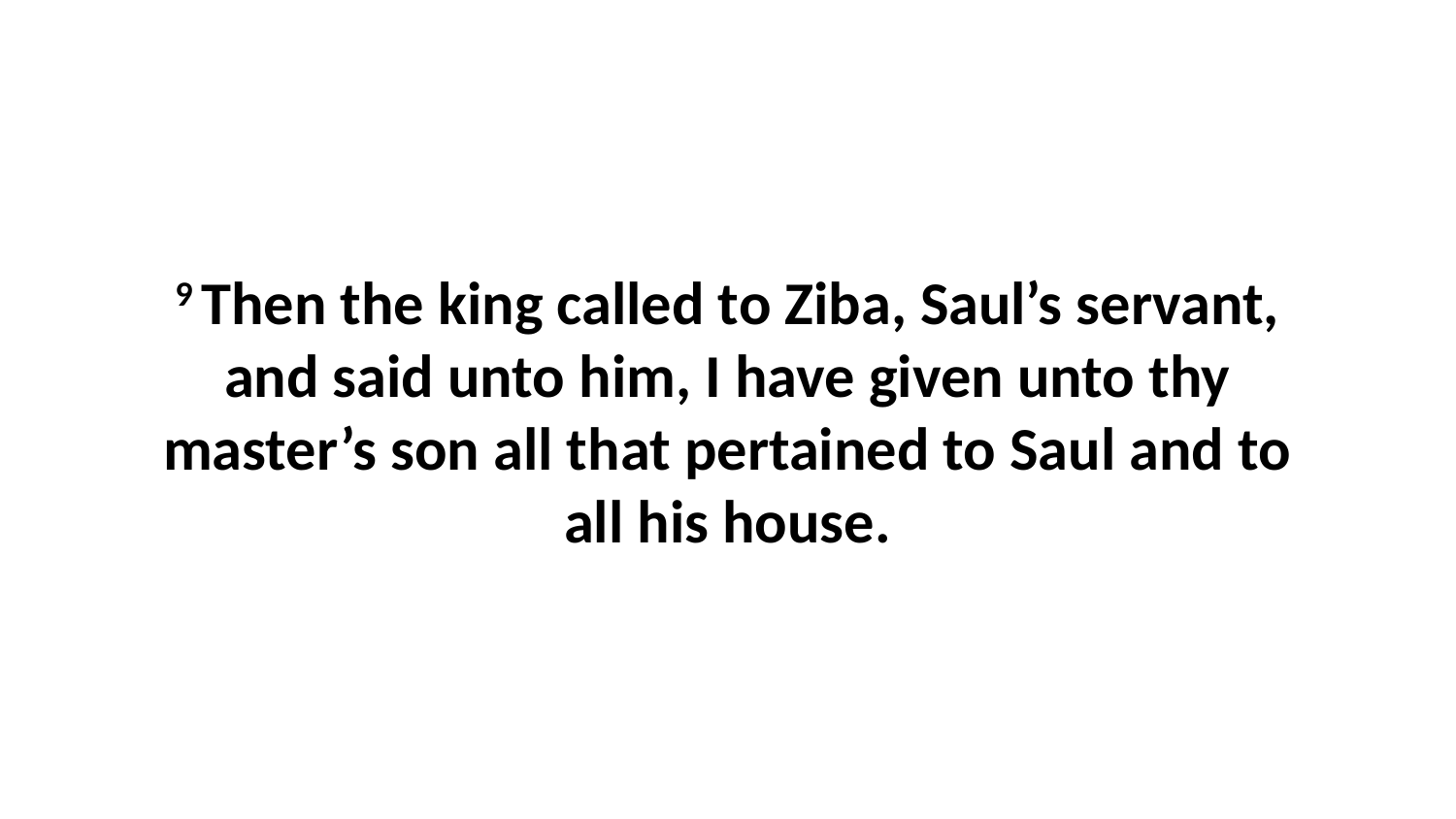

9 Then the king called to Ziba, Saul’s servant, and said unto him, I have given unto thy master’s son all that pertained to Saul and to all his house.